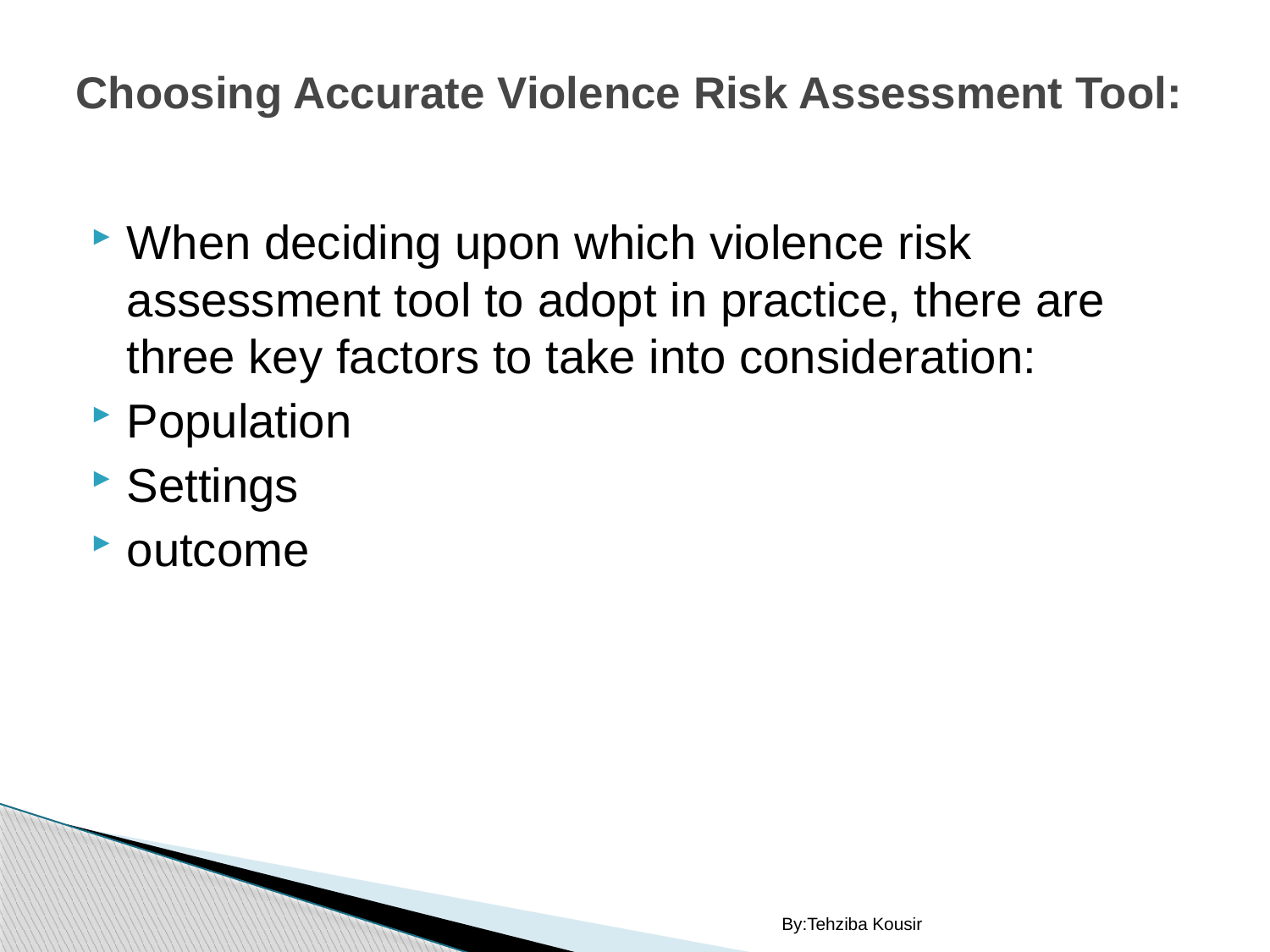

# Choosing Accurate Violence Risk Assessment Tool:
When deciding upon which violence risk assessment tool to adopt in practice, there are three key factors to take into consideration:
Population
Settings
outcome

By:Tehziba Kousir